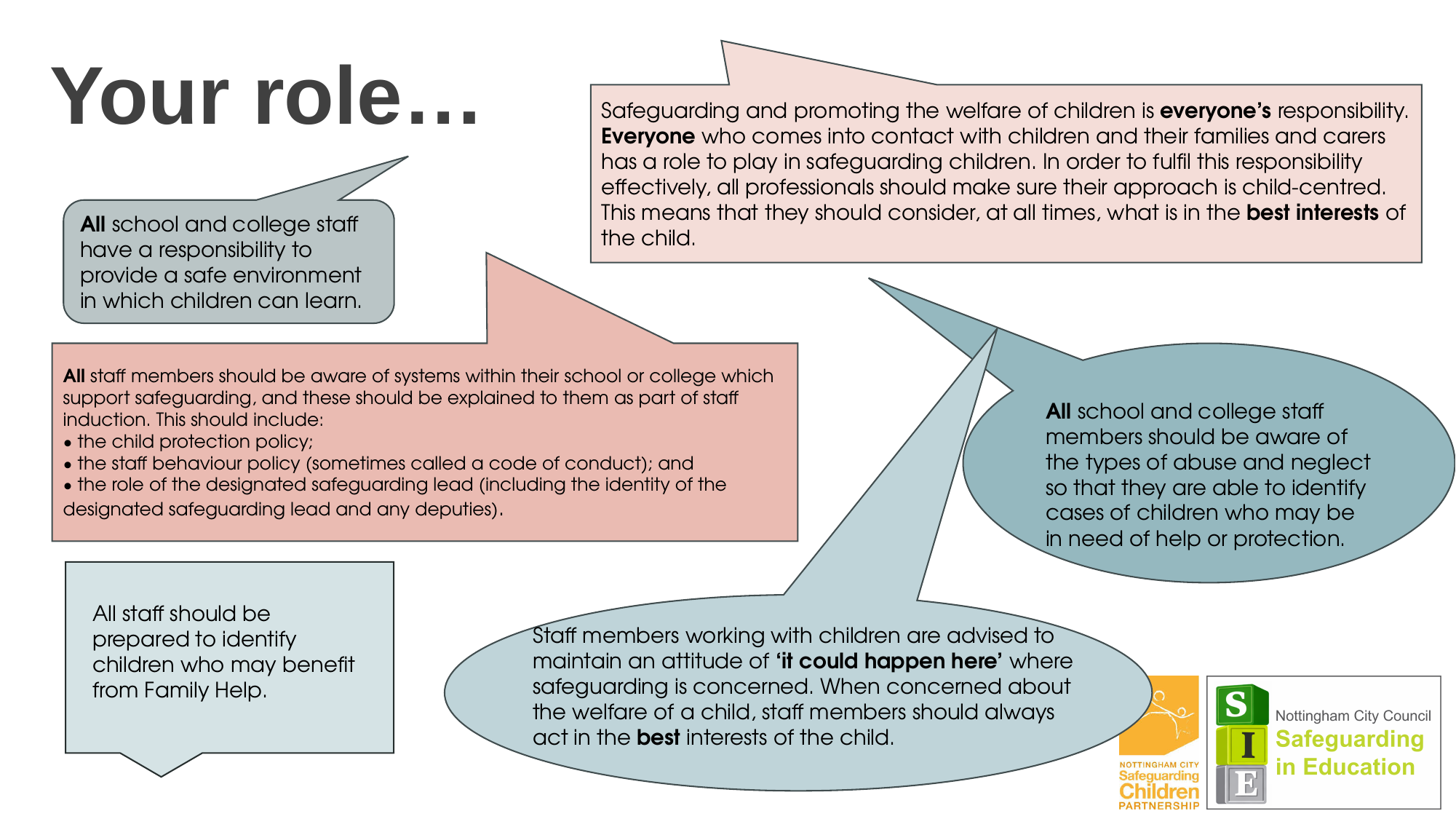

Your role…
Safeguarding and promoting the welfare of children is everyone’s responsibility. Everyone who comes into contact with children and their families and carers has a role to play in safeguarding children. In order to fulfil this responsibility effectively, all professionals should make sure their approach is child-centred. This means that they should consider, at all times, what is in the best interests of the child.
All school and college staff have a responsibility to provide a safe environment in which children can learn.
All staff members should be aware of systems within their school or college which support safeguarding, and these should be explained to them as part of staff induction. This should include:
• the child protection policy;
• the staff behaviour policy (sometimes called a code of conduct); and
• the role of the designated safeguarding lead (including the identity of the designated safeguarding lead and any deputies).

All school and college staff members should be aware of the types of abuse and neglect so that they are able to identify cases of children who may be in need of help or protection.

All staff should be prepared to identify children who may benefit from Family Help.

Staff members working with children are advised to maintain an attitude of ‘it could happen here’ where safeguarding is concerned. When concerned about the welfare of a child, staff members should always act in the best interests of the child.